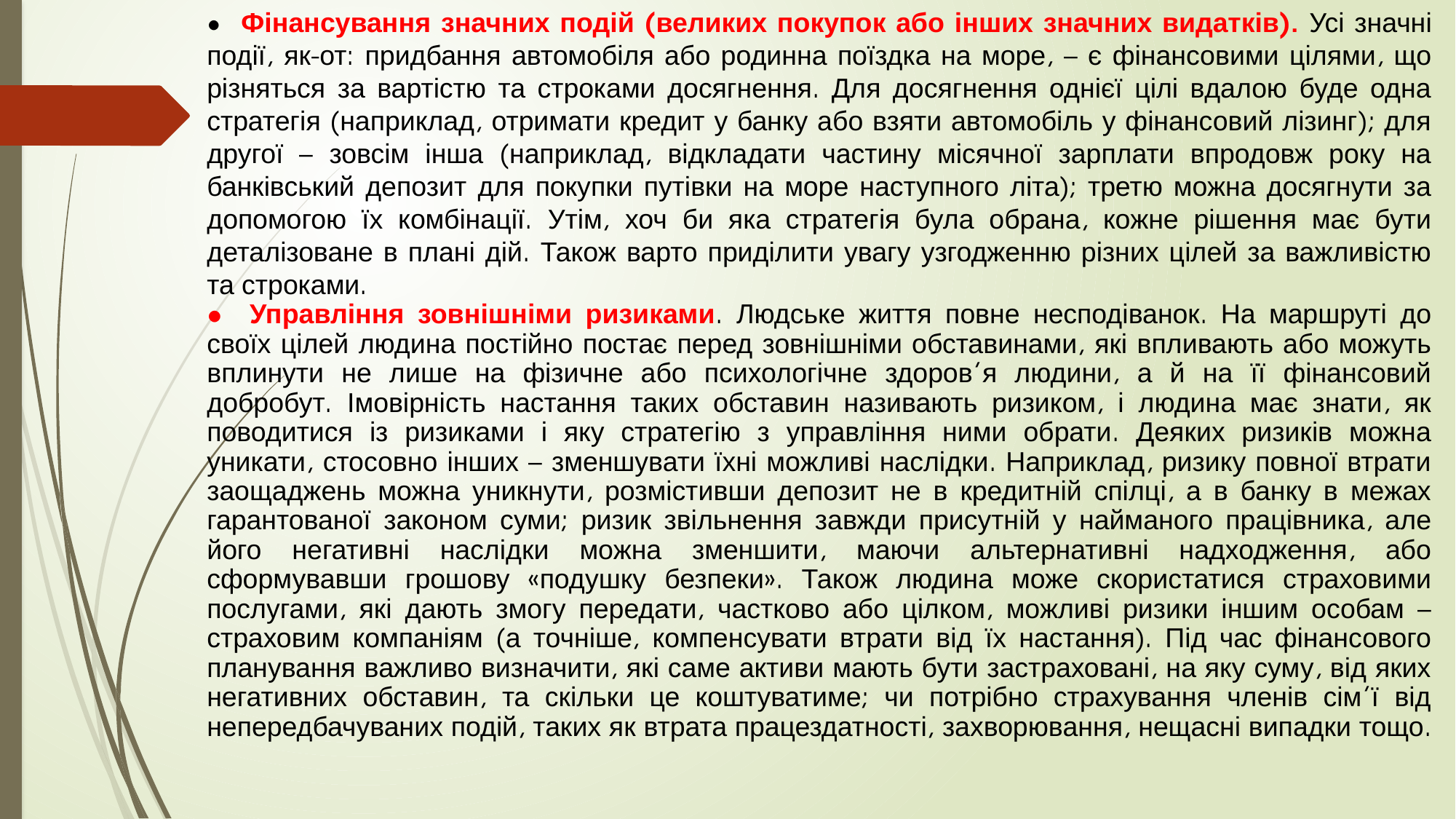

•  Фінансування значних подій (великих покупок або інших значних видатків). Усі значні події, як-от: придбання автомобіля або родинна поїздка на море, – є фінансовими цілями, що різняться за вартістю та строками досягнення. Для досягнення однієї цілі вдалою буде одна стратегія (наприклад, отримати кредит у банку або взяти автомобіль у фінансовий лізинг); для другої – зовсім інша (наприклад, відкладати частину місячної зарплати впродовж року на банківський депозит для покупки путівки на море наступного літа); третю можна досягнути за допомогою їх комбінації. Утім, хоч би яка стратегія була обрана, кожне рішення має бути деталізоване в плані дій. Також варто приділити увагу узгодженню різних цілей за важливістю та строками.
•  Управління зовнішніми ризиками. Людське життя повне несподіванок. На маршруті до своїх цілей людина постійно постає перед зовнішніми обставинами, які впливають або можуть вплинути не лише на фізичне або психологічне здоров’я людини, а й на її фінансовий добробут. Імовірність настання таких обставин називають ризиком, і людина має знати, як поводитися із ризиками і яку стратегію з управління ними обрати. Деяких ризиків можна уникати, стосовно інших – зменшувати їхні можливі наслідки. Наприклад, ризику повної втрати заощаджень можна уникнути, розмістивши депозит не в кредитній спілці, а в банку в межах гарантованої законом суми; ризик звільнення завжди присутній у найманого працівника, але його негативні наслідки можна зменшити, маючи альтернативні надходження, або сформувавши грошову «подушку безпеки». Також людина може скористатися страховими послугами, які дають змогу передати, частково або цілком, можливі ризики іншим особам – страховим компаніям (а точніше, компенсувати втрати від їх настання). Під час фінансового планування важливо визначити, які саме активи мають бути застраховані, на яку суму, від яких негативних обставин, та скільки це коштуватиме; чи потрібно страхування членів сім’ї від непередбачуваних подій, таких як втрата працездатності, захворювання, нещасні випадки тощо.